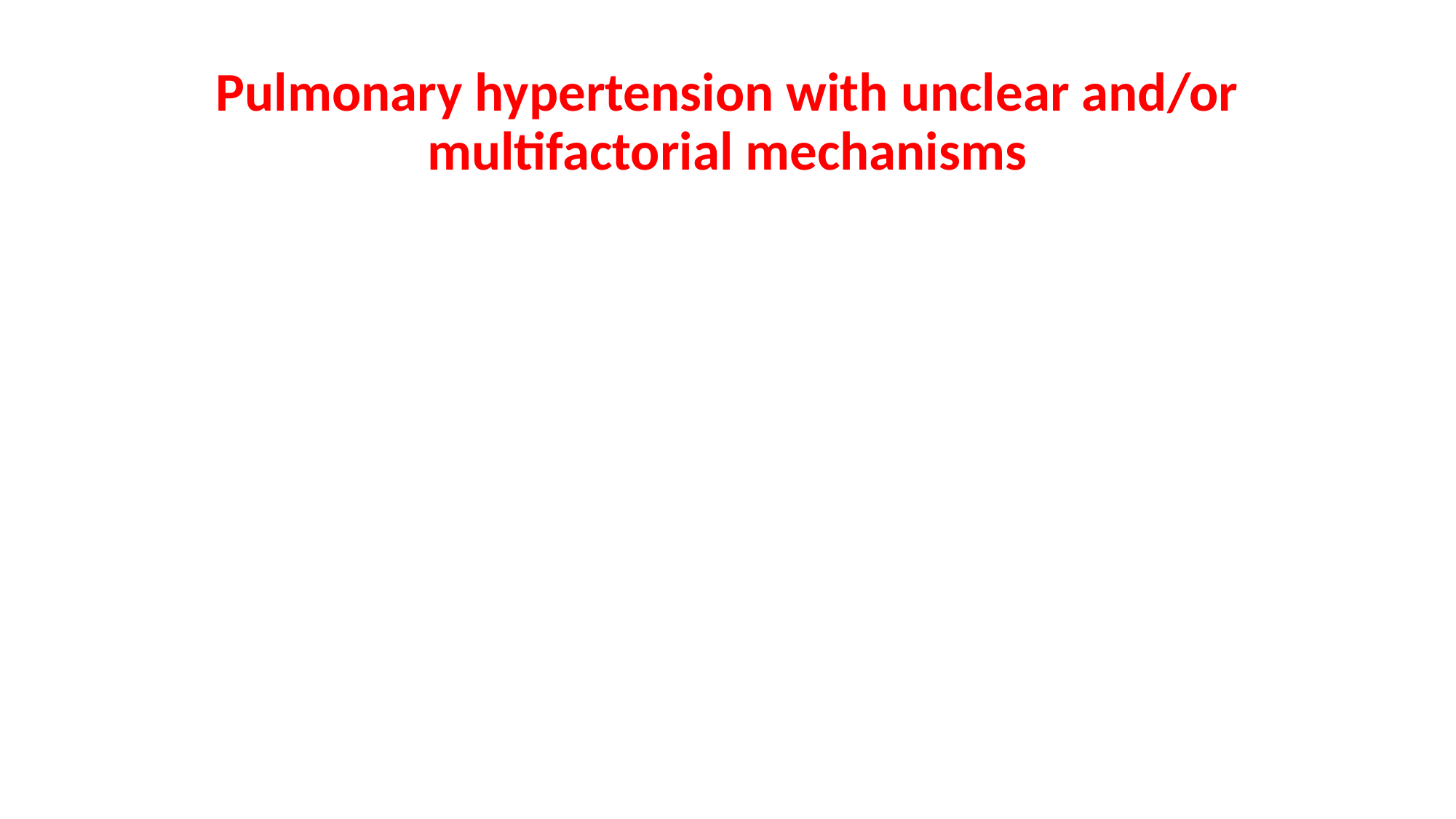

# Pulmonary hypertension with unclear and/or multifactorial mechanisms